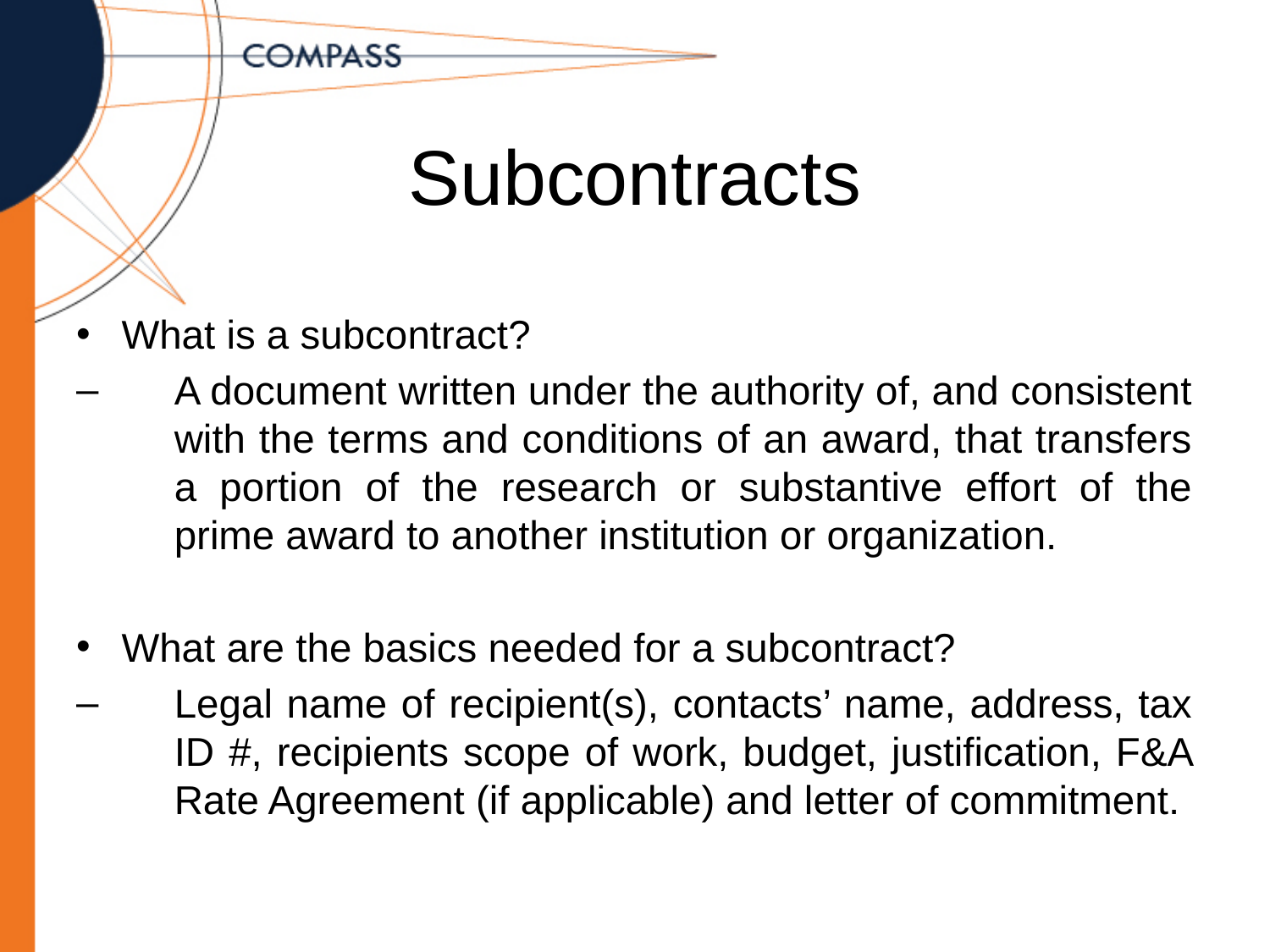

# Subcontracts
What is a subcontract?
A document written under the authority of, and consistent with the terms and conditions of an award, that transfers a portion of the research or substantive effort of the prime award to another institution or organization.

What are the basics needed for a subcontract?
Legal name of recipient(s), contacts’ name, address, tax ID #, recipients scope of work, budget, justification, F&A Rate Agreement (if applicable) and letter of commitment.